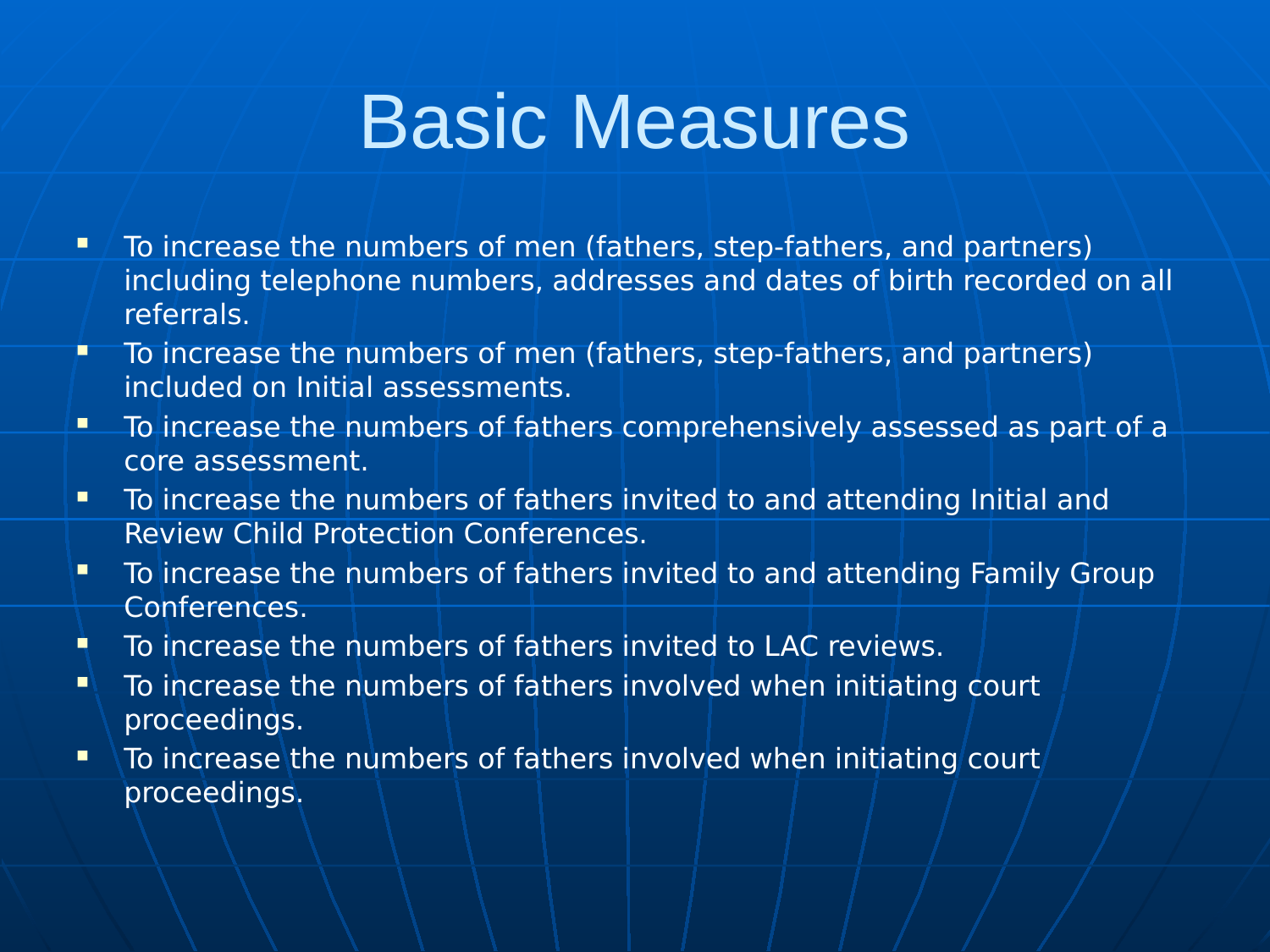

# Basic Measures
To increase the numbers of men (fathers, step-fathers, and partners) including telephone numbers, addresses and dates of birth recorded on all referrals.
To increase the numbers of men (fathers, step-fathers, and partners) included on Initial assessments.
To increase the numbers of fathers comprehensively assessed as part of a core assessment.
To increase the numbers of fathers invited to and attending Initial and Review Child Protection Conferences.
To increase the numbers of fathers invited to and attending Family Group Conferences.
To increase the numbers of fathers invited to LAC reviews.
To increase the numbers of fathers involved when initiating court proceedings.
To increase the numbers of fathers involved when initiating court proceedings.